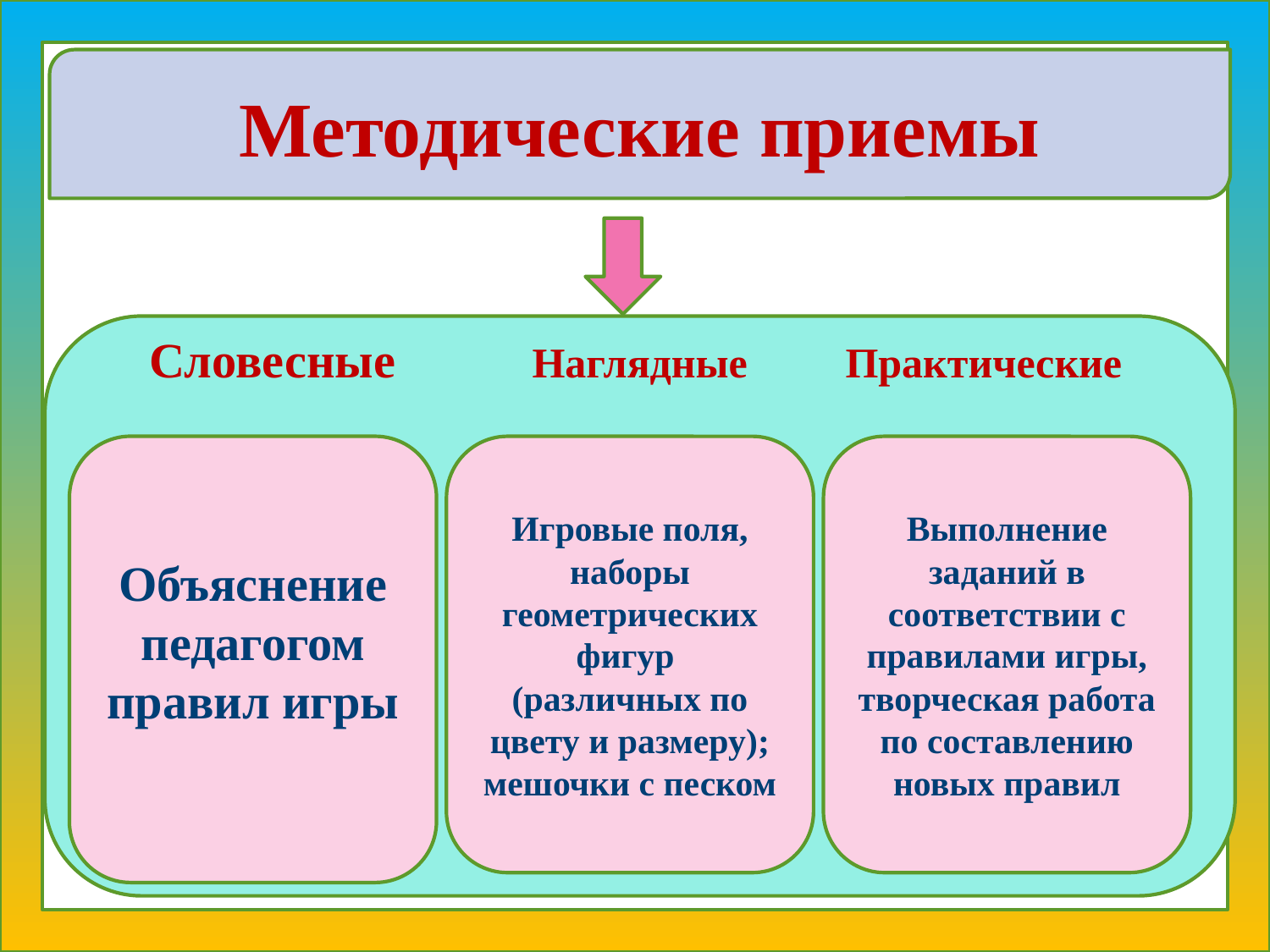

Методические приемы

Словесные               Наглядные           Практические

Объяснение педагогом правил игры

Игровые поля, наборы геометрических фигур
(различных по цвету и размеру); мешочки с песком
Выполнение заданий в соответствии с правилами игры, творческая работа по составлению новых правил